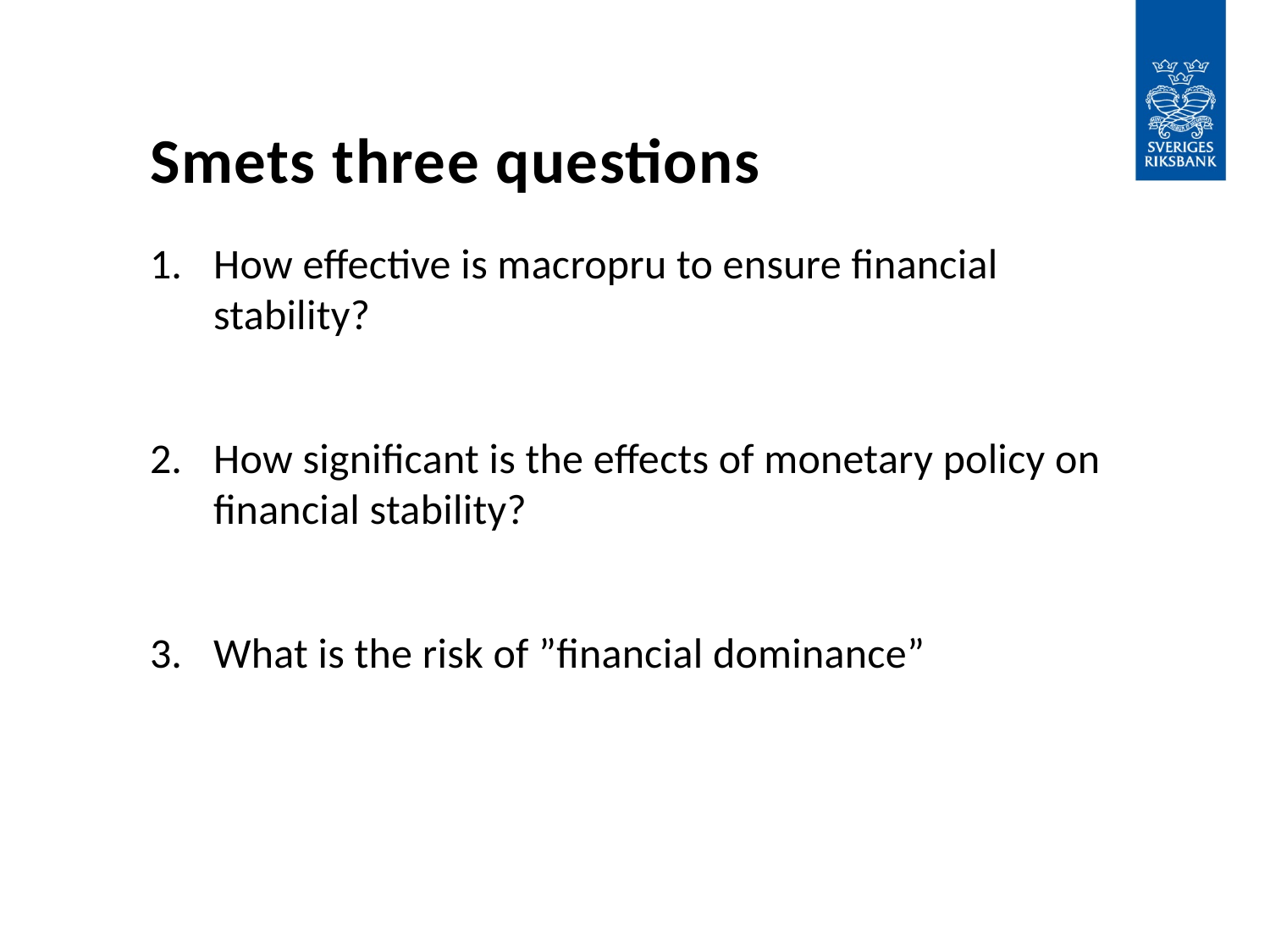

# Smets three questions
How effective is macropru to ensure financial stability?

How significant is the effects of monetary policy on financial stability?

What is the risk of ”financial dominance”